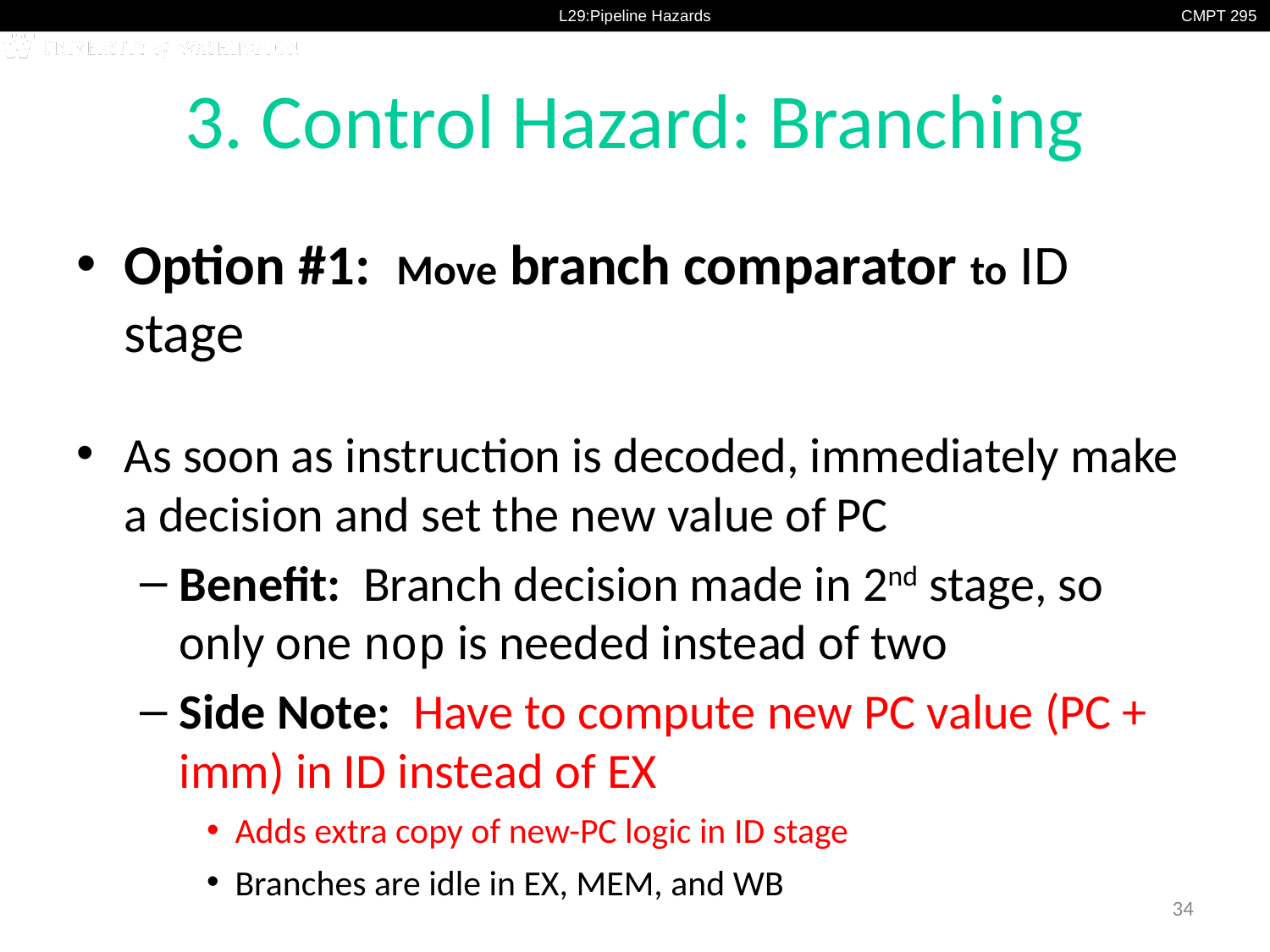

# 3. Control Hazard: Branching
Option #1:  Move branch comparator to ID stage

As soon as instruction is decoded, immediately make a decision and set the new value of PC
Benefit:  Branch decision made in 2nd stage, so only one nop is needed instead of two
Side Note:  Have to compute new PC value (PC + imm) in ID instead of EX
Adds extra copy of new-PC logic in ID stage
Branches are idle in EX, MEM, and WB
34